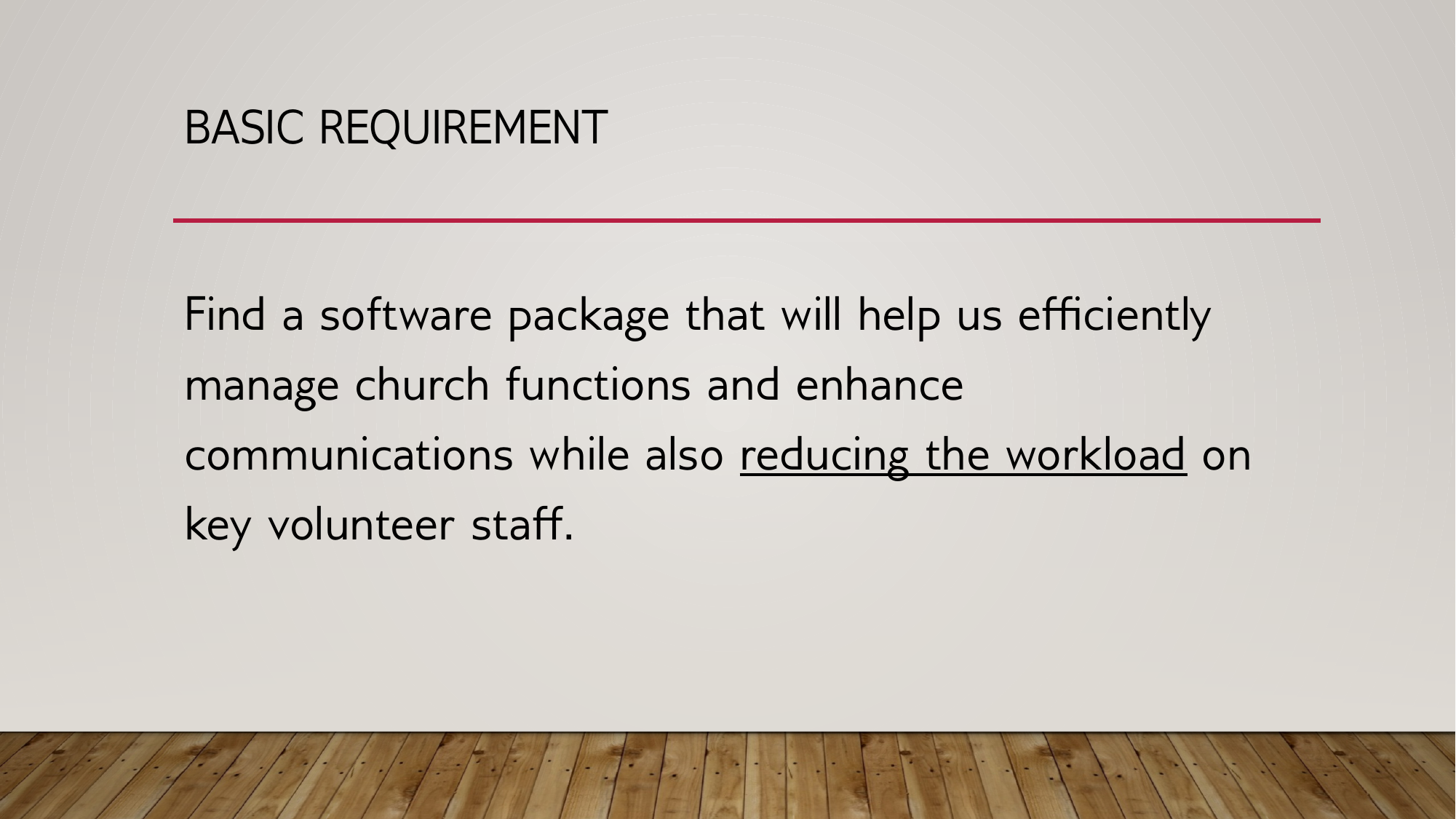

# Basic requirement
Find a software package that will help us efficiently manage church functions and enhance communications while also reducing the workload on key volunteer staff.